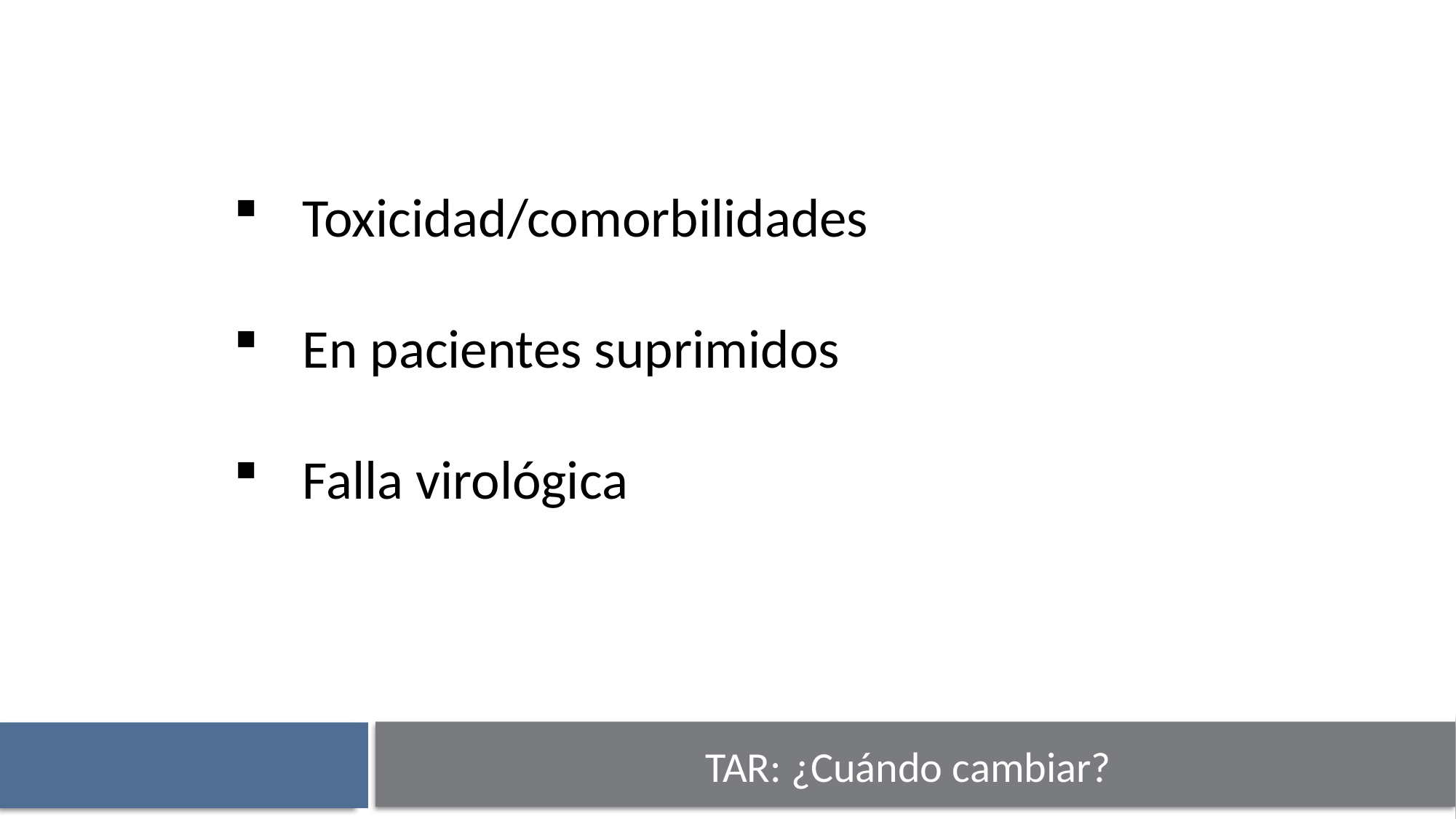

Toxicidad/comorbilidades

En pacientes suprimidos

Falla virológica

TAR: ¿Cuándo cambiar?